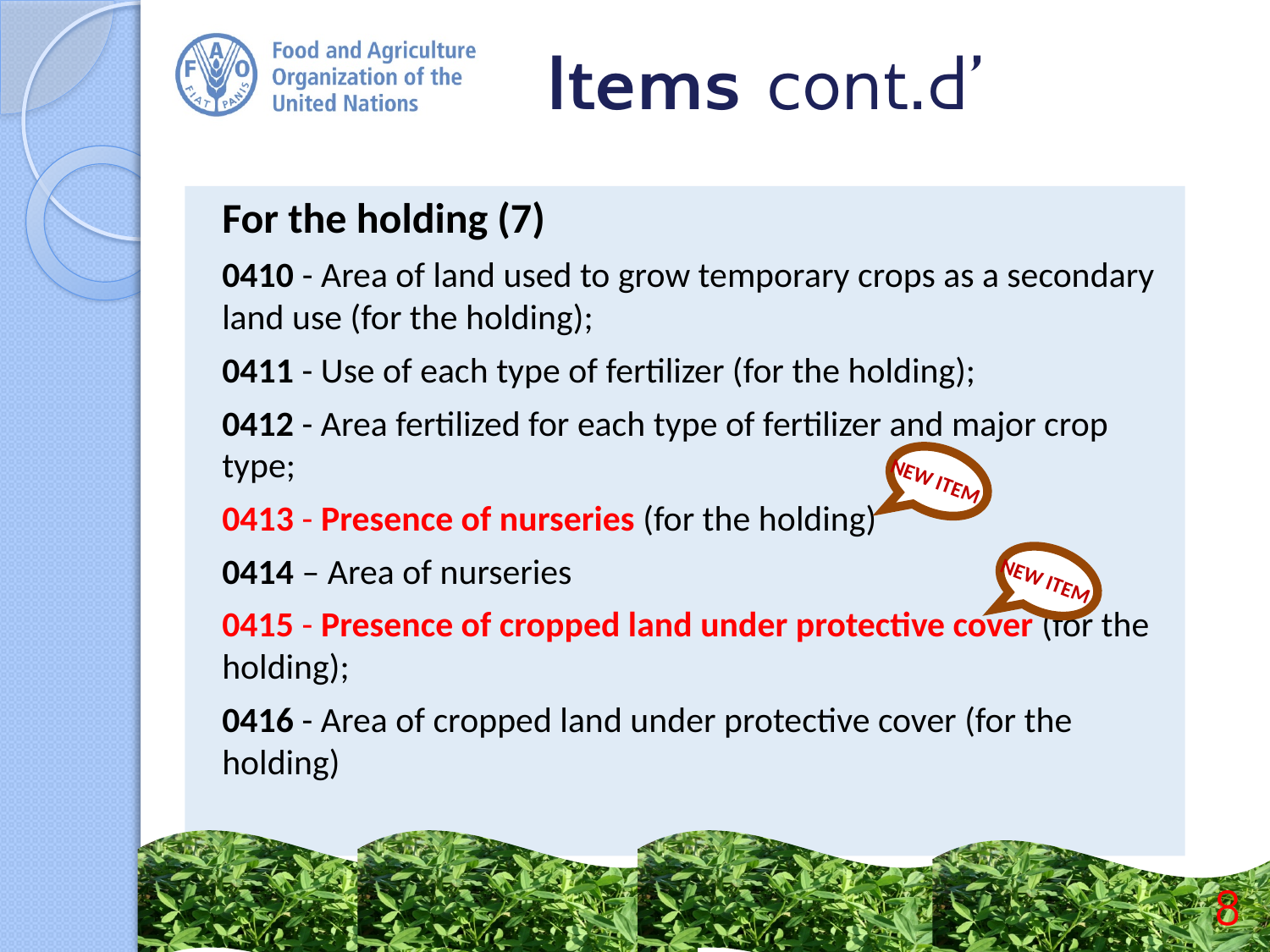

# Items cont.d’
For the holding (7)
0410 - Area of land used to grow temporary crops as a secondary land use (for the holding);
0411 - Use of each type of fertilizer (for the holding);
0412 - Area fertilized for each type of fertilizer and major crop type;
0413 - Presence of nurseries (for the holding)
0414 – Area of nurseries
0415 - Presence of cropped land under protective cover (for the holding);
0416 - Area of cropped land under protective cover (for the holding)

NEW ITEM

NEW ITEM

8